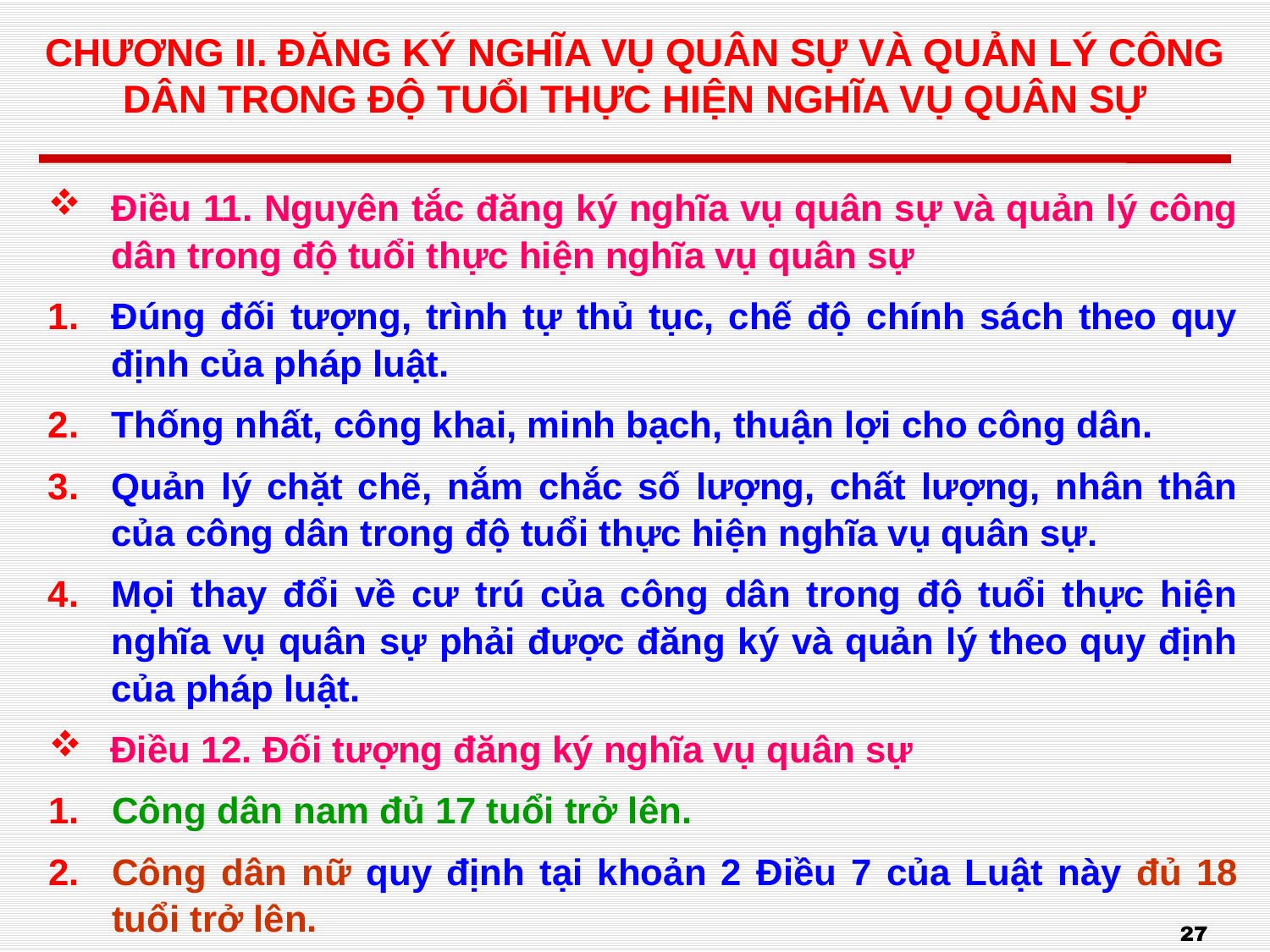

# CHƯƠNG II. ĐĂNG KÝ NGHĨA VỤ QUÂN SỰ VÀ QUẢN LÝ CÔNG DÂN TRONG ĐỘ TUỔI THỰC HIỆN NGHĨA VỤ QUÂN SỰ
Điều 11. Nguyên tắc đăng ký nghĩa vụ quân sự và quản lý công dân trong độ tuổi thực hiện nghĩa vụ quân sự
Đúng đối tượng, trình tự thủ tục, chế độ chính sách theo quy định của pháp luật.
Thống nhất, công khai, minh bạch, thuận lợi cho công dân.
Quản lý chặt chẽ, nắm chắc số lượng, chất lượng, nhân thân của công dân trong độ tuổi thực hiện nghĩa vụ quân sự.
Mọi thay đổi về cư trú của công dân trong độ tuổi thực hiện nghĩa vụ quân sự phải được đăng ký và quản lý theo quy định của pháp luật.
Điều 12. Đối tượng đăng ký nghĩa vụ quân sự
Công dân nam đủ 17 tuổi trở lên.
Công dân nữ quy định tại khoản 2 Điều 7 của Luật này đủ 18 tuổi trở lên.